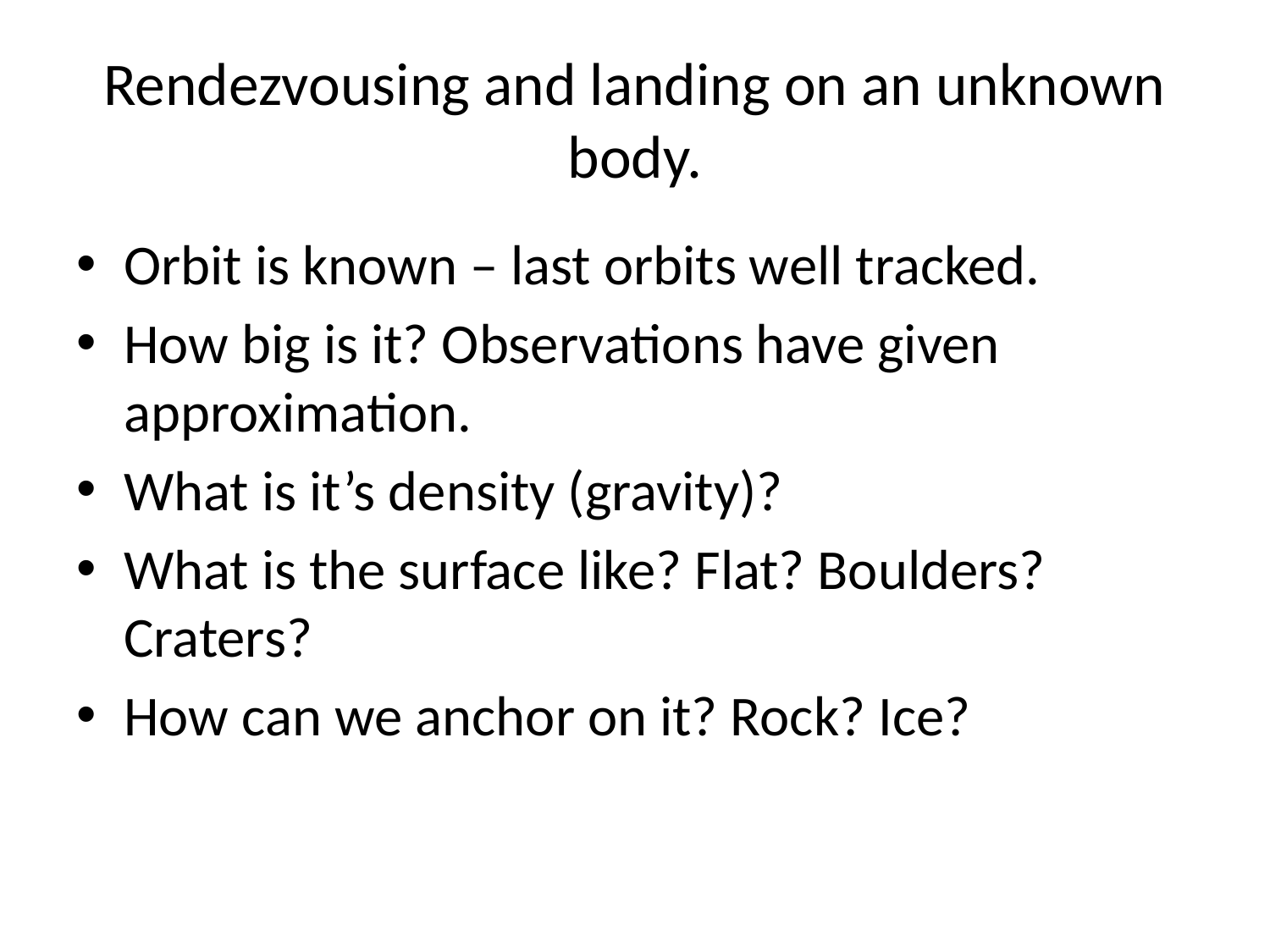

# Rendezvousing and landing on an unknown body.
Orbit is known – last orbits well tracked.
How big is it? Observations have given approximation.
What is it’s density (gravity)?
What is the surface like? Flat? Boulders? Craters?
How can we anchor on it? Rock? Ice?